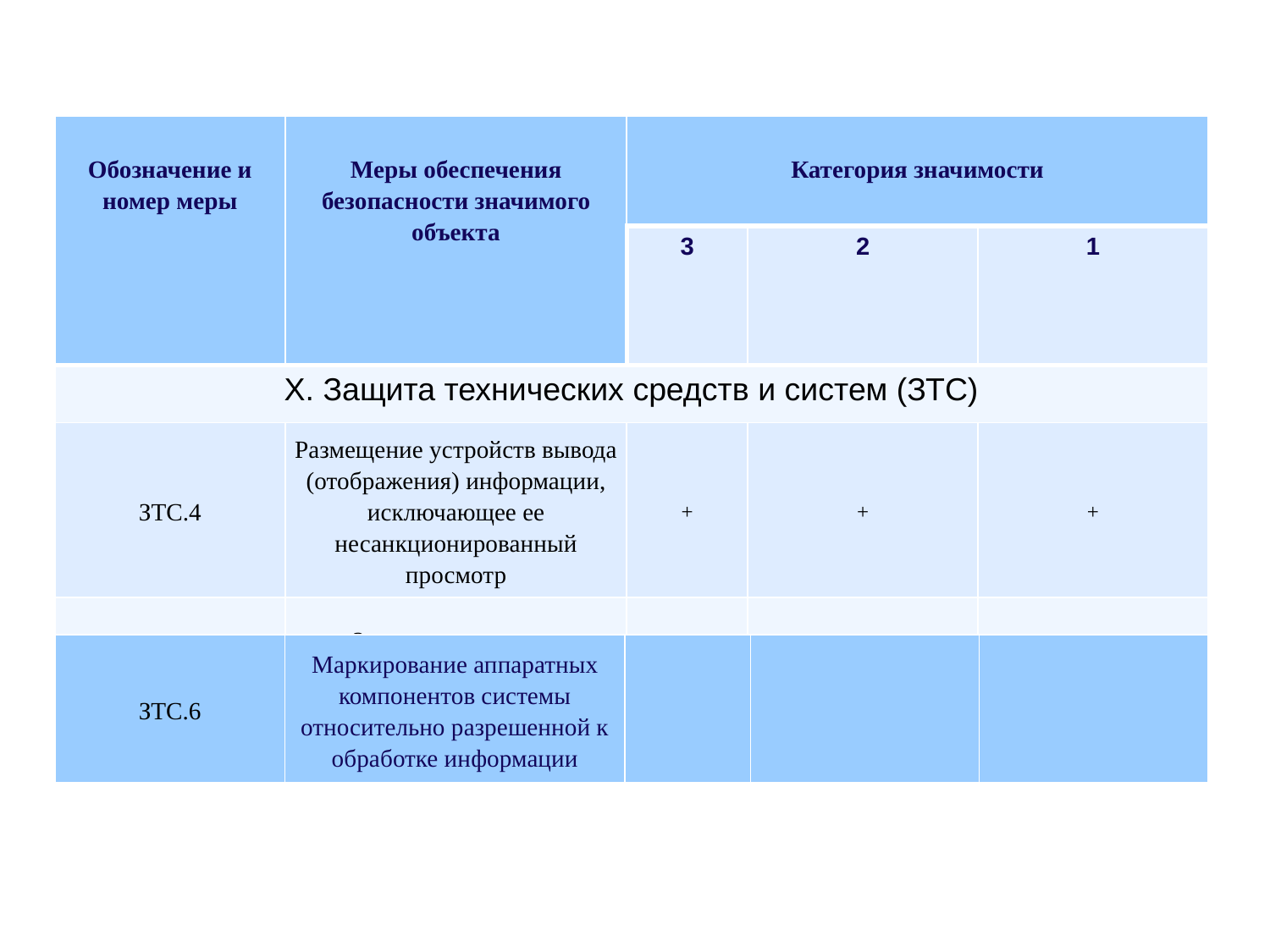

#
| Обозначение и номер меры | Меры обеспечения безопасности значимого объекта | Категория значимости |  |  |
| --- | --- | --- | --- | --- |
|  |  | 3 | 2 | 1 |
| X. Защита технических средств и систем (ЗТС) |  |  |  |  |
| ЗТС.4 | Размещение устройств вывода (отображения) информации, исключающее ее несанкционированный просмотр | + | + | + |
| ЗТС.5 | Защита от внешних воздействий | + | + | + |
| ЗТС.6 | Маркирование аппаратных компонентов системы относительно разрешенной к обработке информации |  |  |  |
| --- | --- | --- | --- | --- |